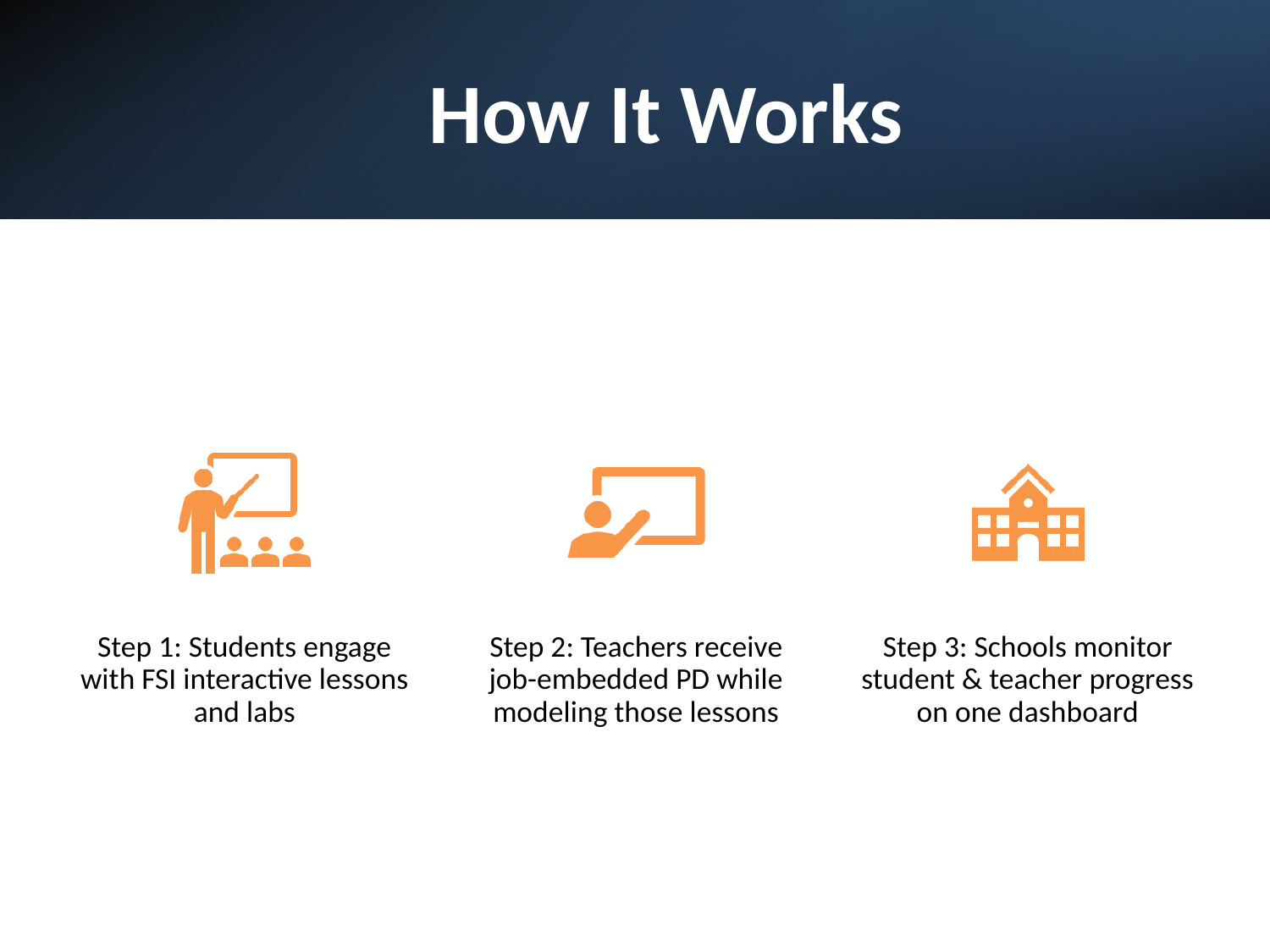

# How It Works
Step 1: Students engage with FSI interactive lessons and labs
Step 2: Teachers receive job-embedded PD while modeling those lessons
Step 3: Schools monitor student & teacher progress on one dashboard